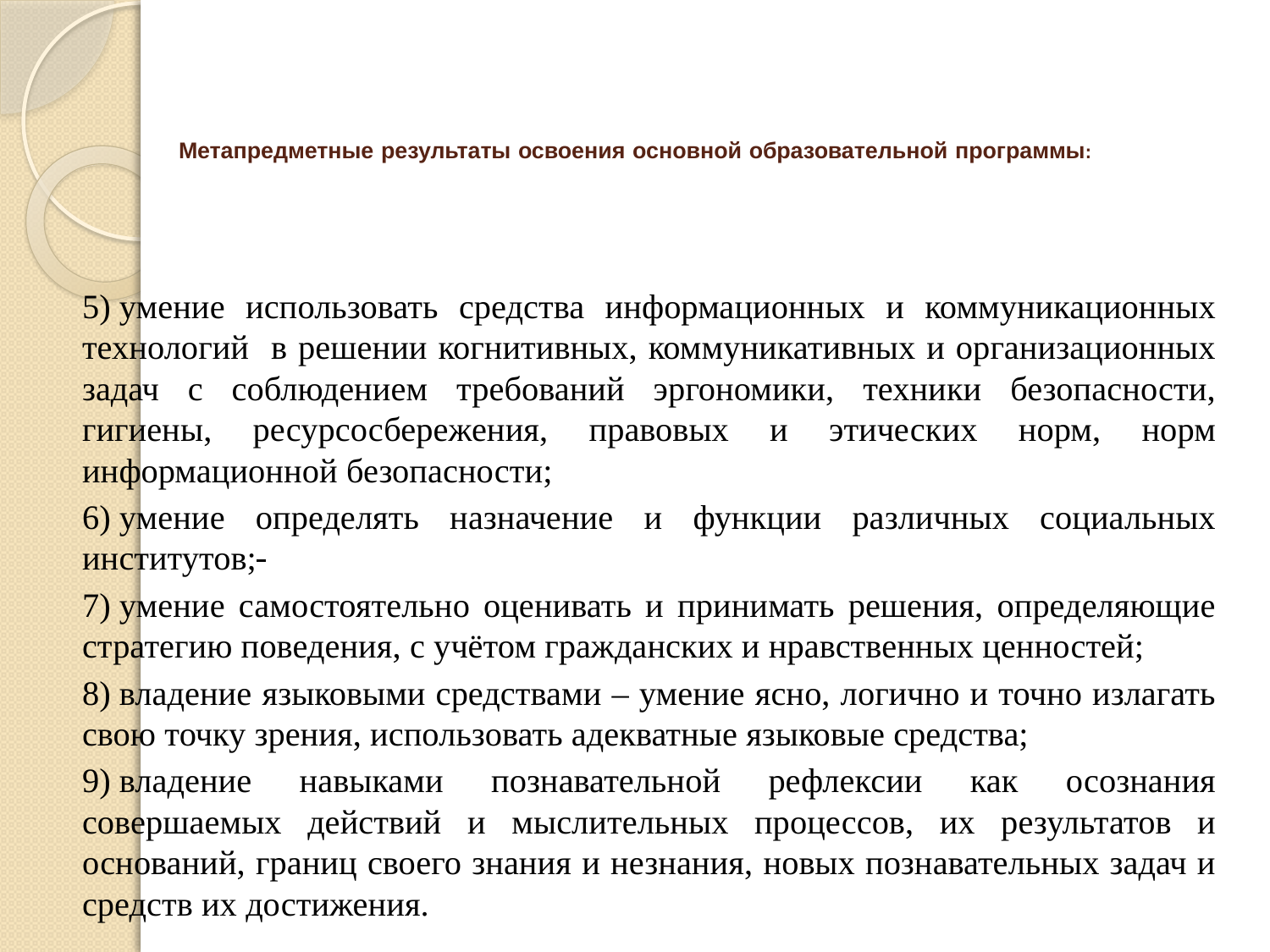

# Метапредметные результаты освоения основной образовательной программы:
		5) умение использовать средства информационных и коммуникационных технологий  в решении когнитивных, коммуникативных и организационных задач с соблюдением требований эргономики, техники безопасности, гигиены, ресурсосбережения, правовых и этических норм, норм информационной безопасности;
		6) умение определять назначение и функции различных социальных институтов;
		7) умение самостоятельно оценивать и принимать решения, определяющие стратегию поведения, с учётом гражданских и нравственных ценностей;
		8) владение языковыми средствами – умение ясно, логично и точно излагать свою точку зрения, использовать адекватные языковые средства;
		9) владение навыками познавательной рефлексии как осознания совершаемых действий и мыслительных процессов, их результатов и оснований, границ своего знания и незнания, новых познавательных задач и средств их достижения.